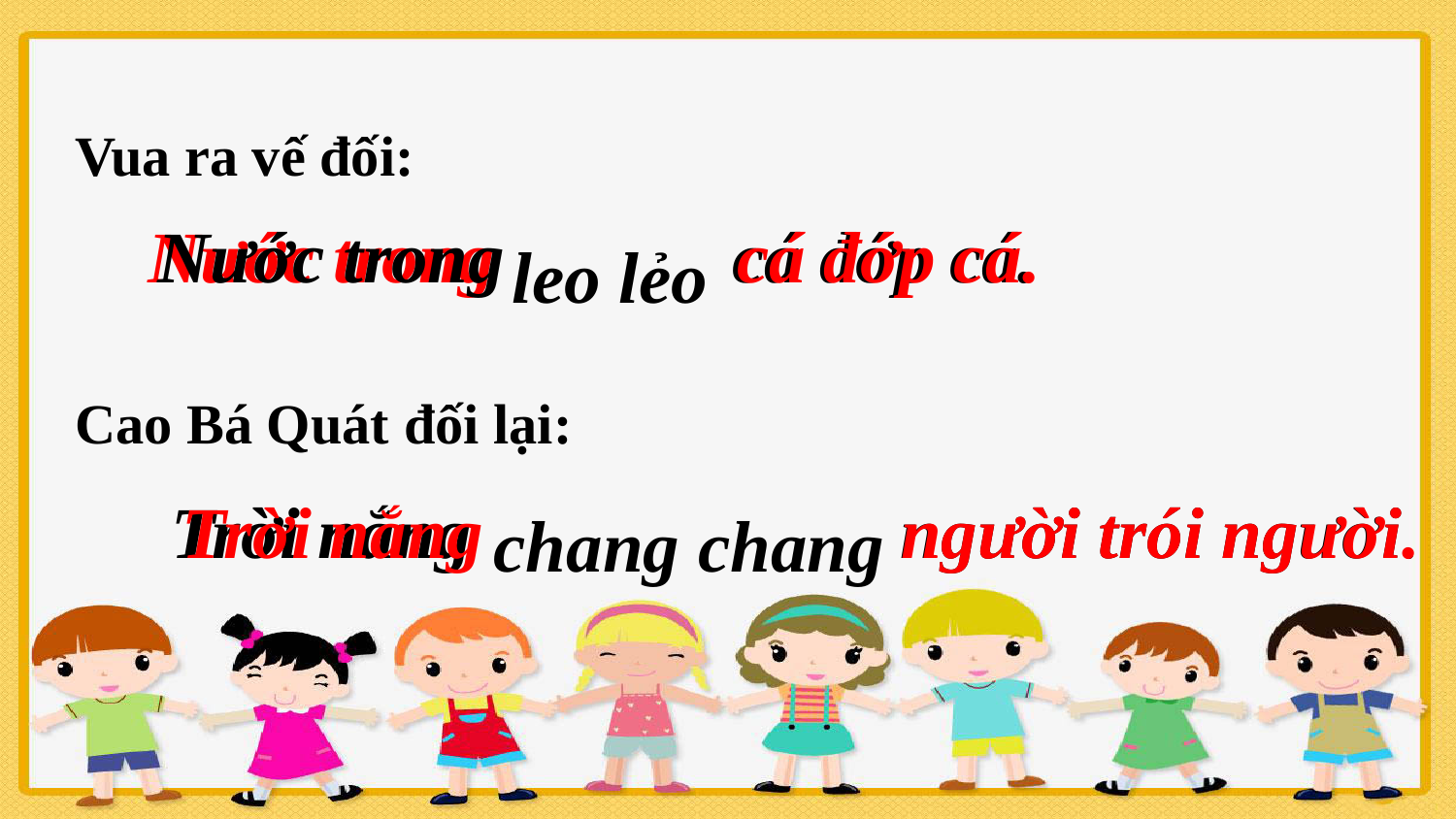

Vua ra vế đối:
                        leo lẻo
Nước trong
Nước trong
cá đớp cá.
cá đớp cá.
người trói người.
Cao Bá Quát đối lại:
                       chang chang
Trời nắng
Trời nắng
người trói người.